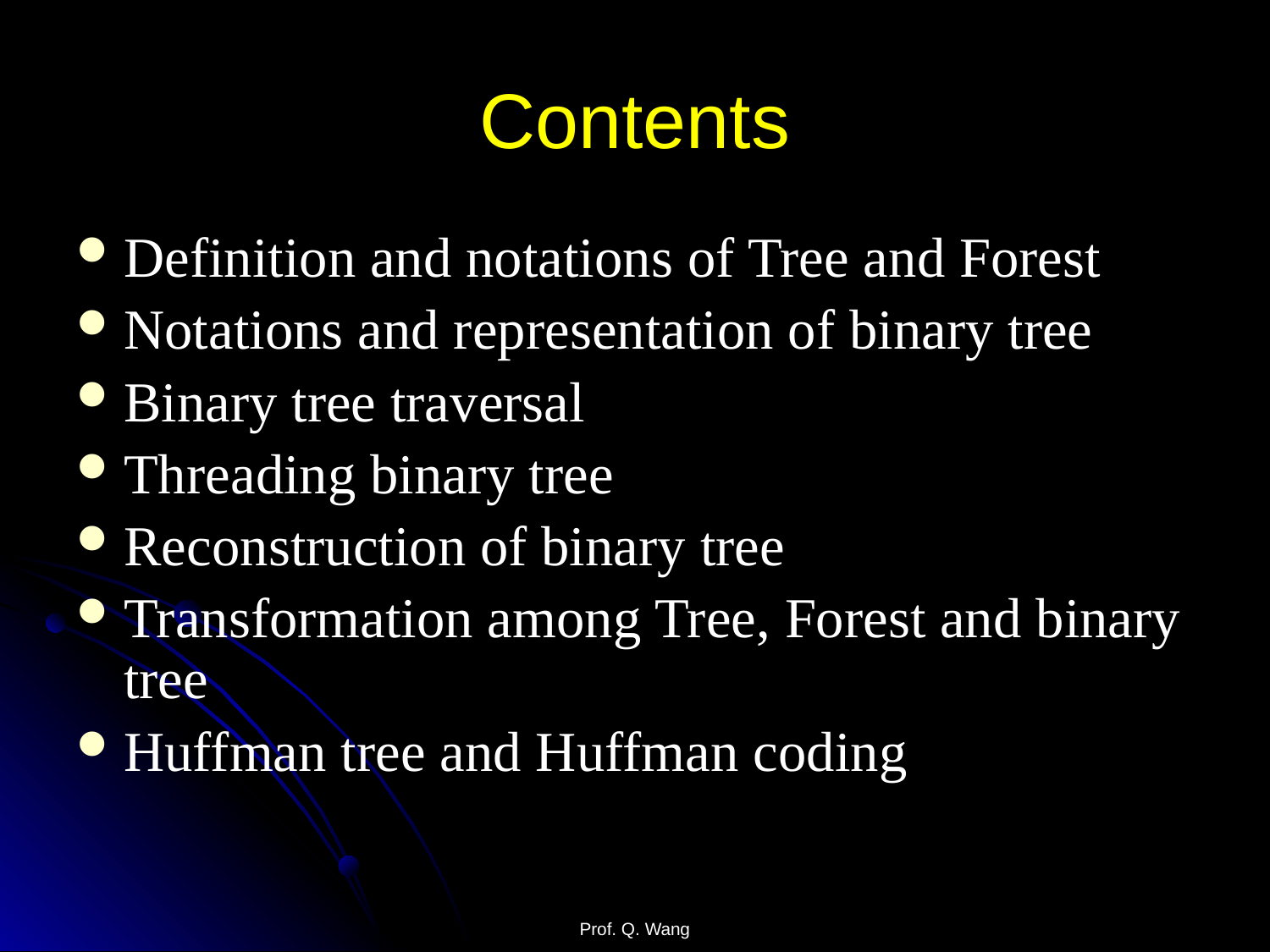

# Contents
Definition and notations of Tree and Forest
Notations and representation of binary tree
Binary tree traversal
Threading binary tree
Reconstruction of binary tree
Transformation among Tree, Forest and binary tree
Huffman tree and Huffman coding

Prof. Q. Wang